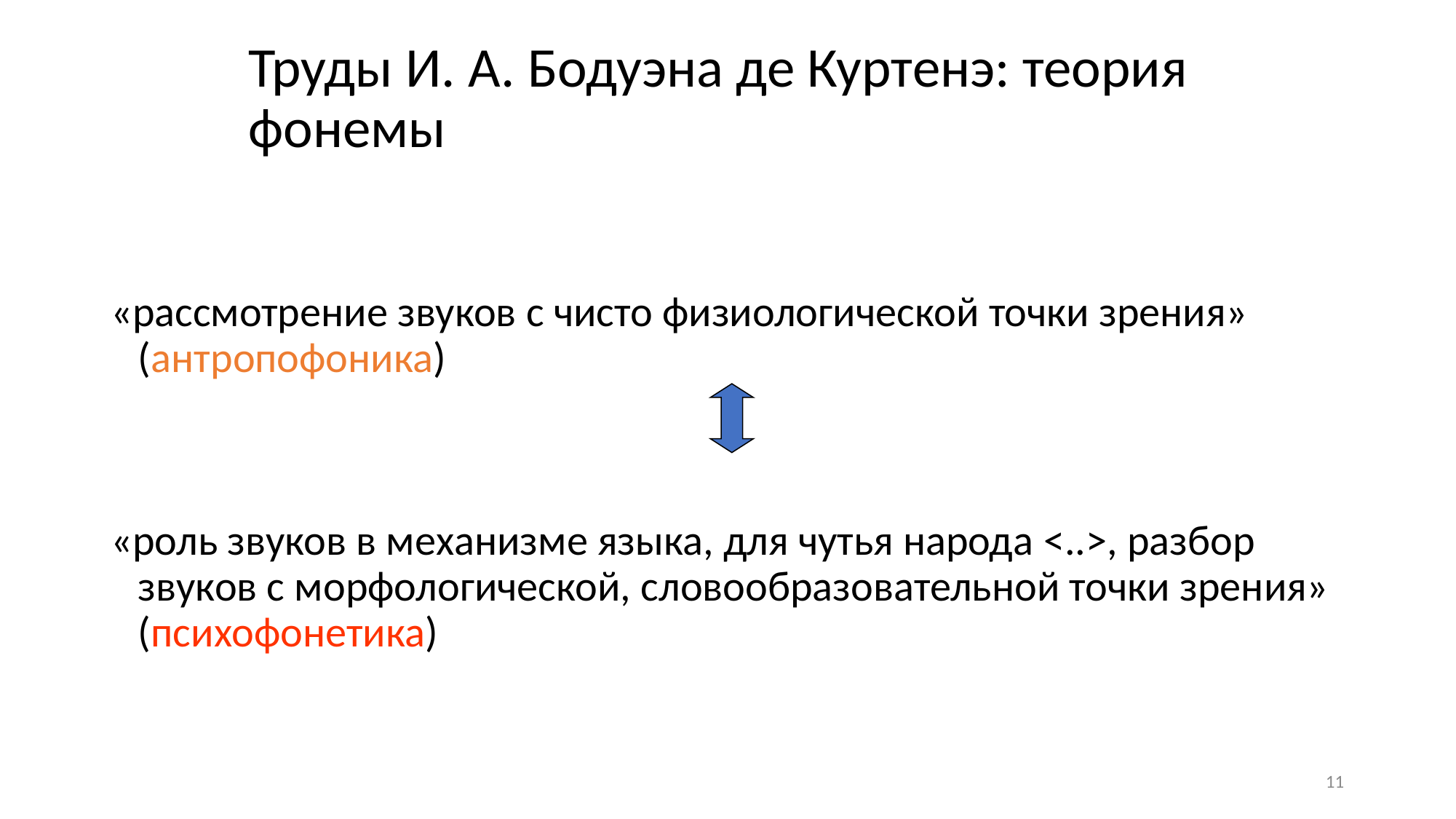

# Труды И. А. Бодуэна де Куртенэ: теория фонемы

«рассмотрение звуков с чисто физиологической точки зрения» (антропофоника)

«роль звуков в механизме языка, для чутья народа <..>, разбор звуков с морфологической, словообразовательной точки зрения» (психофонетика)

11